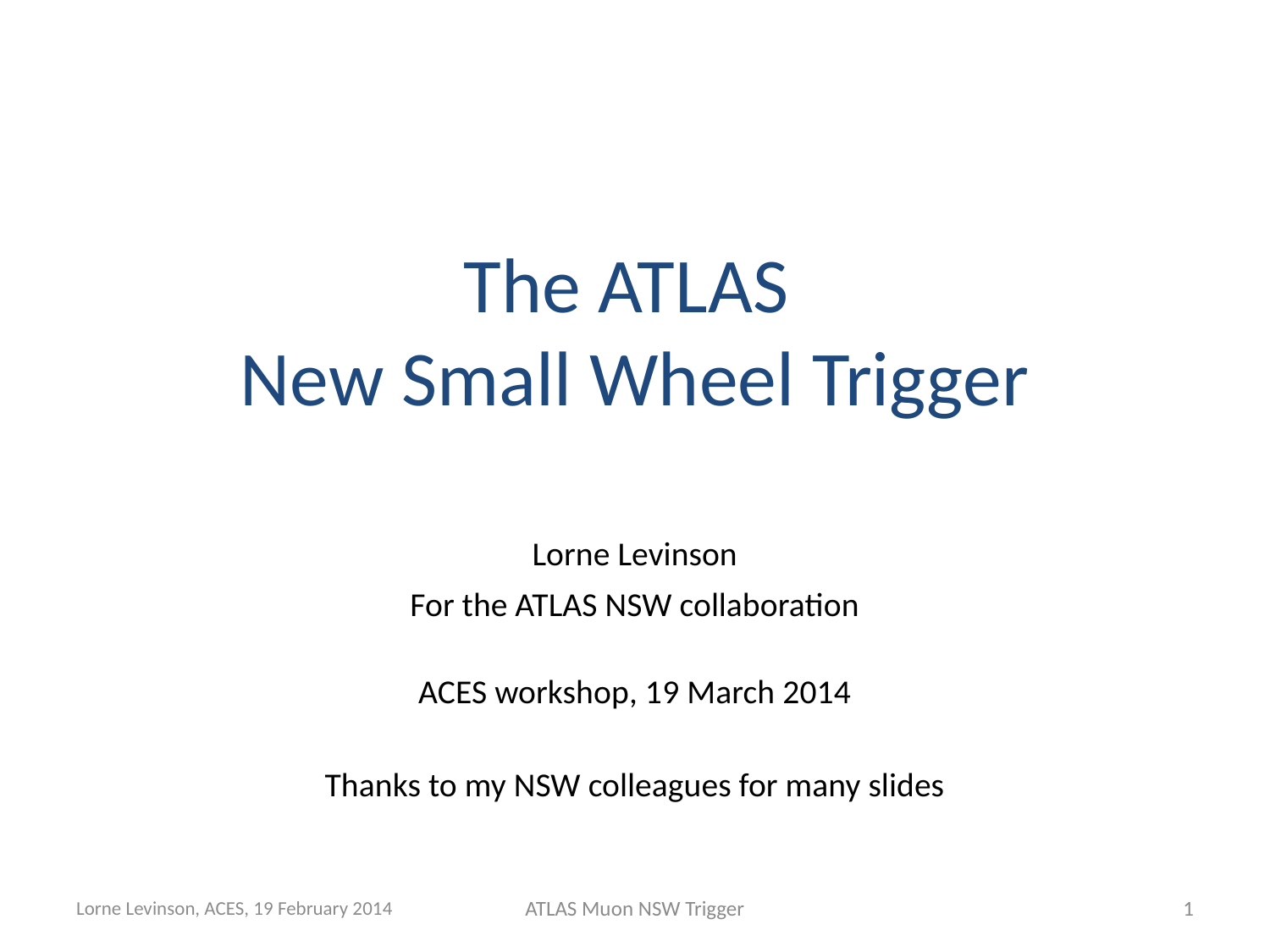

# The ATLAS New Small Wheel Trigger
Lorne Levinson
For the ATLAS NSW collaboration
ACES workshop, 19 March 2014

Thanks to my NSW colleagues for many slides
Lorne Levinson, ACES, 19 February 2014
ATLAS Muon NSW Trigger
1